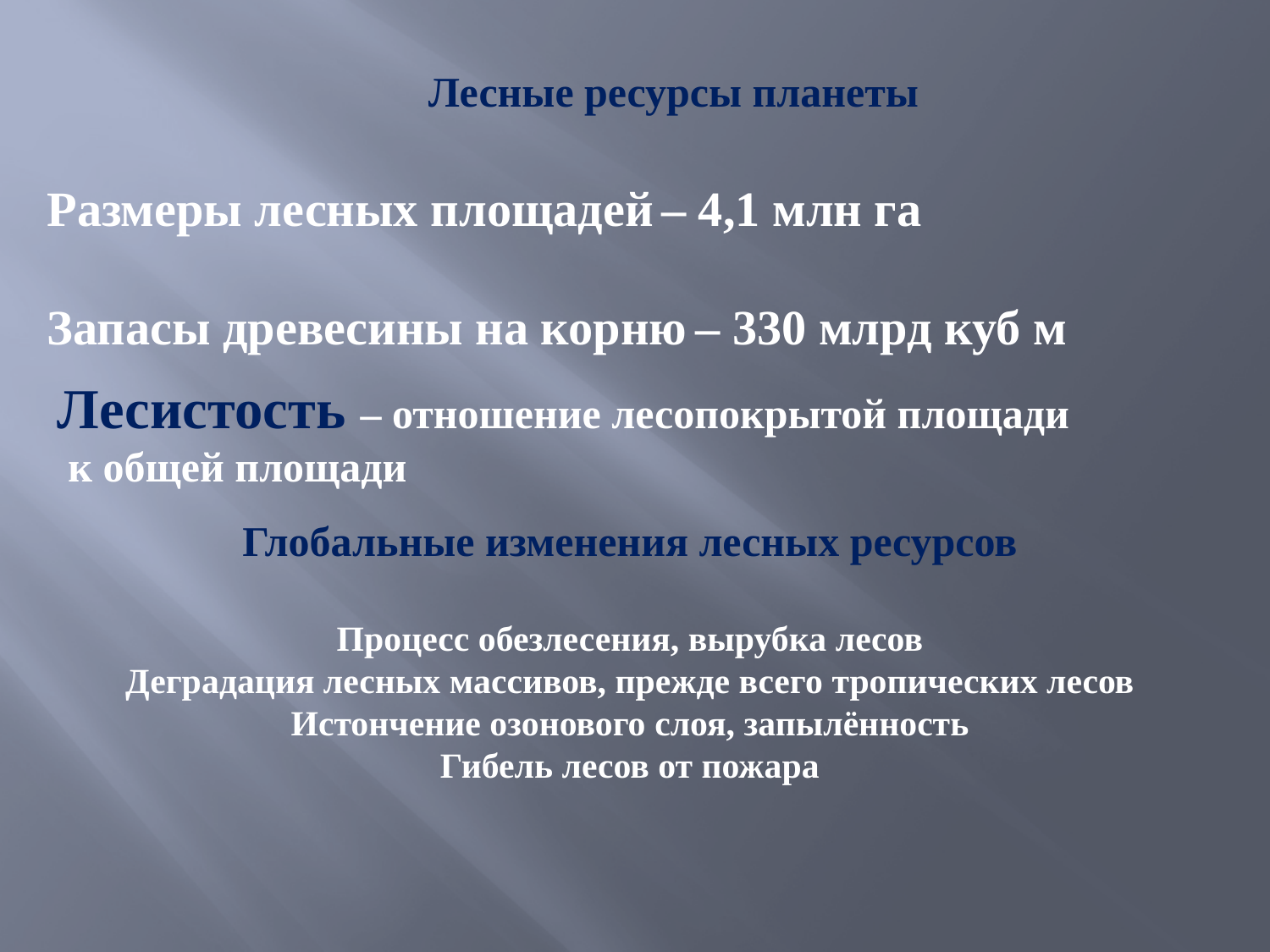

Лесные ресурсы планеты
Размеры лесных площадей – 4,1 млн га

Запасы древесины на корню – 330 млрд куб м
Лесистость – отношение лесопокрытой площади
 к общей площади
Глобальные изменения лесных ресурсов

Процесс обезлесения, вырубка лесов
Деградация лесных массивов, прежде всего тропических лесов
Истончение озонового слоя, запылённость
Гибель лесов от пожара